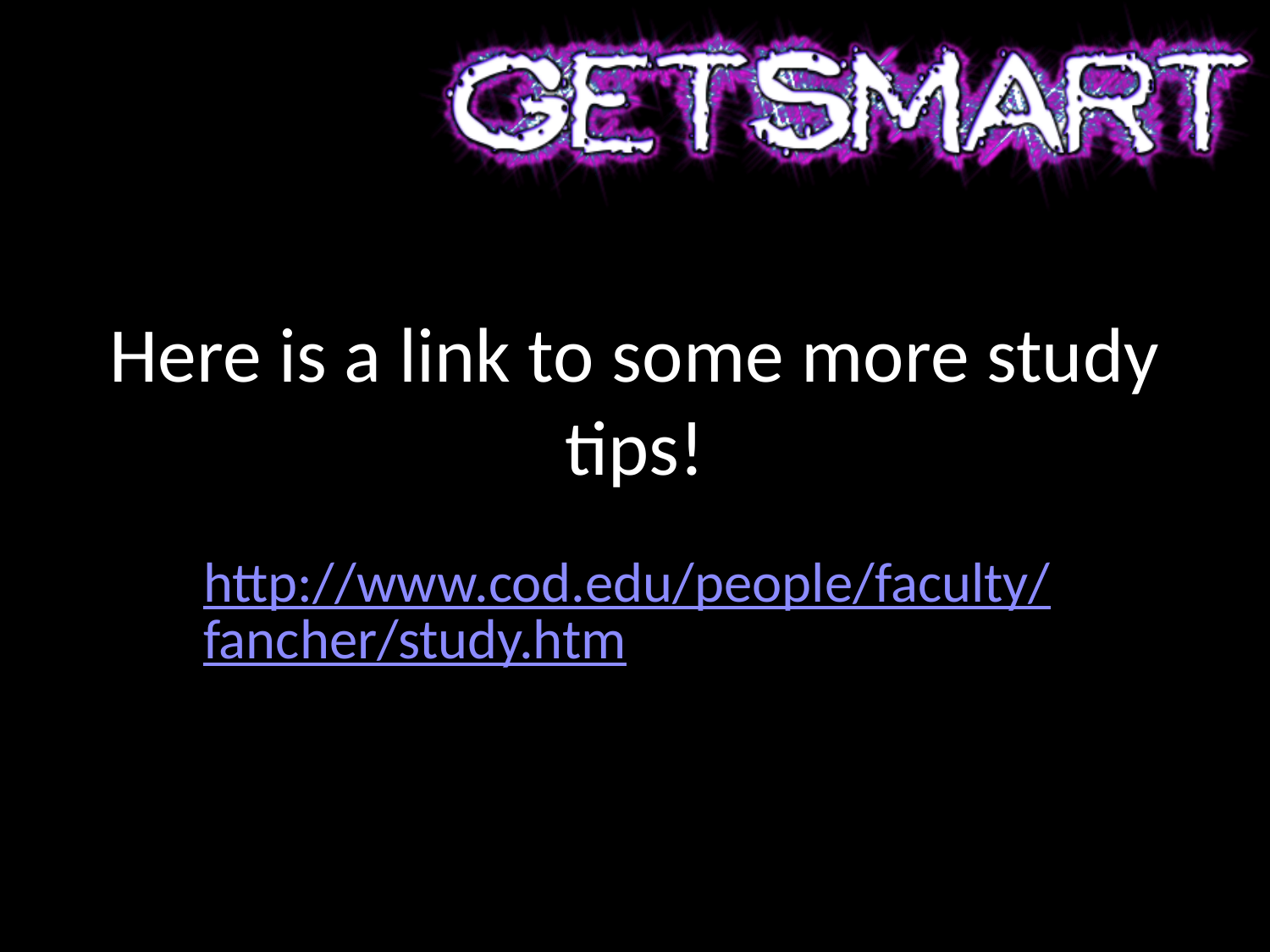

# Here is a link to some more study tips!
http://www.cod.edu/people/faculty/fancher/study.htm